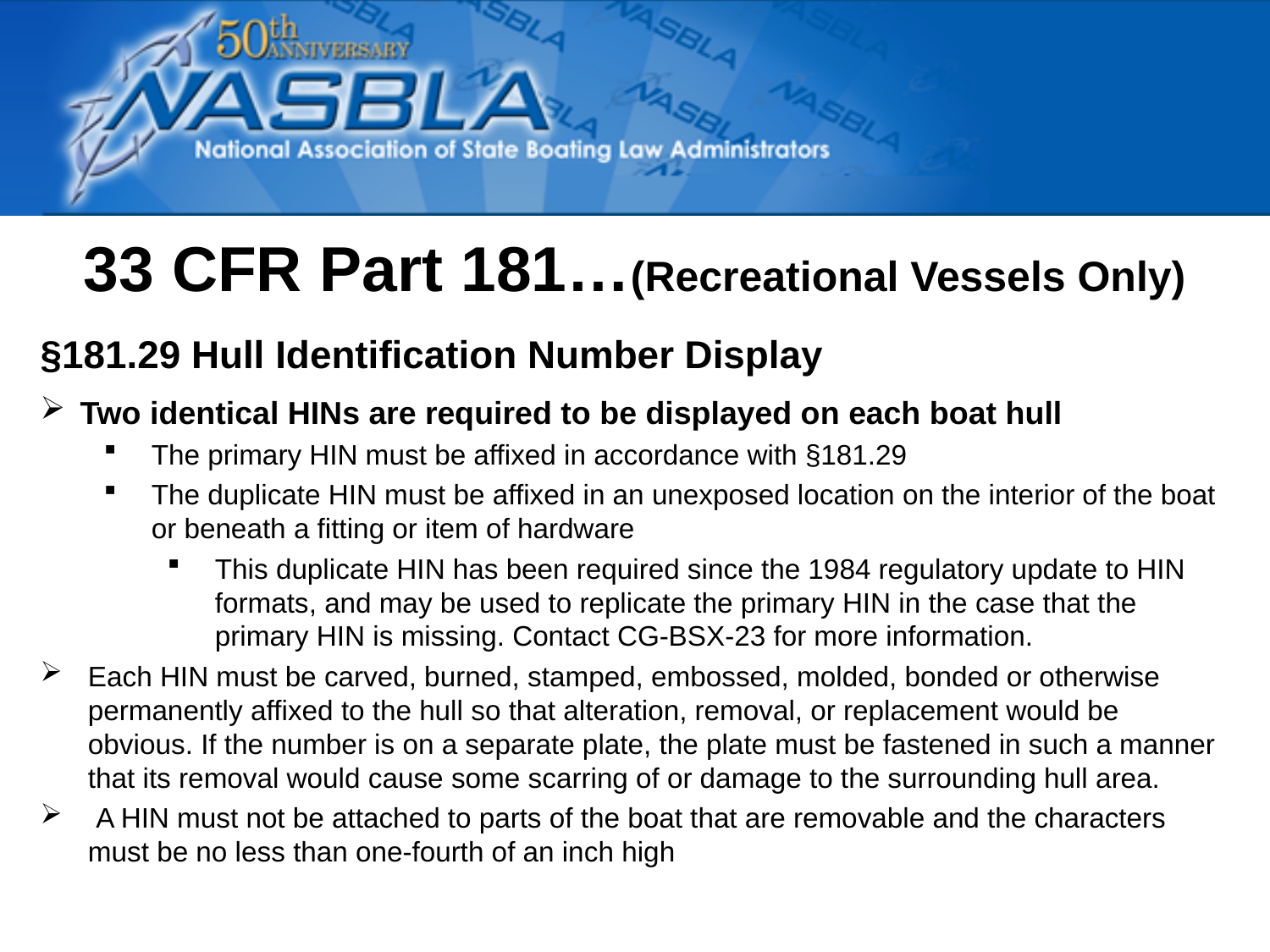

33 CFR Part 181…(Recreational Vessels Only)
§181.29 Hull Identification Number Display
Two identical HINs are required to be displayed on each boat hull
The primary HIN must be affixed in accordance with §181.29
The duplicate HIN must be affixed in an unexposed location on the interior of the boat or beneath a fitting or item of hardware
This duplicate HIN has been required since the 1984 regulatory update to HIN formats, and may be used to replicate the primary HIN in the case that the primary HIN is missing. Contact CG-BSX-23 for more information.
Each HIN must be carved, burned, stamped, embossed, molded, bonded or otherwise permanently affixed to the hull so that alteration, removal, or replacement would be obvious. If the number is on a separate plate, the plate must be fastened in such a manner that its removal would cause some scarring of or damage to the surrounding hull area.
 A HIN must not be attached to parts of the boat that are removable and the characters must be no less than one-fourth of an inch high